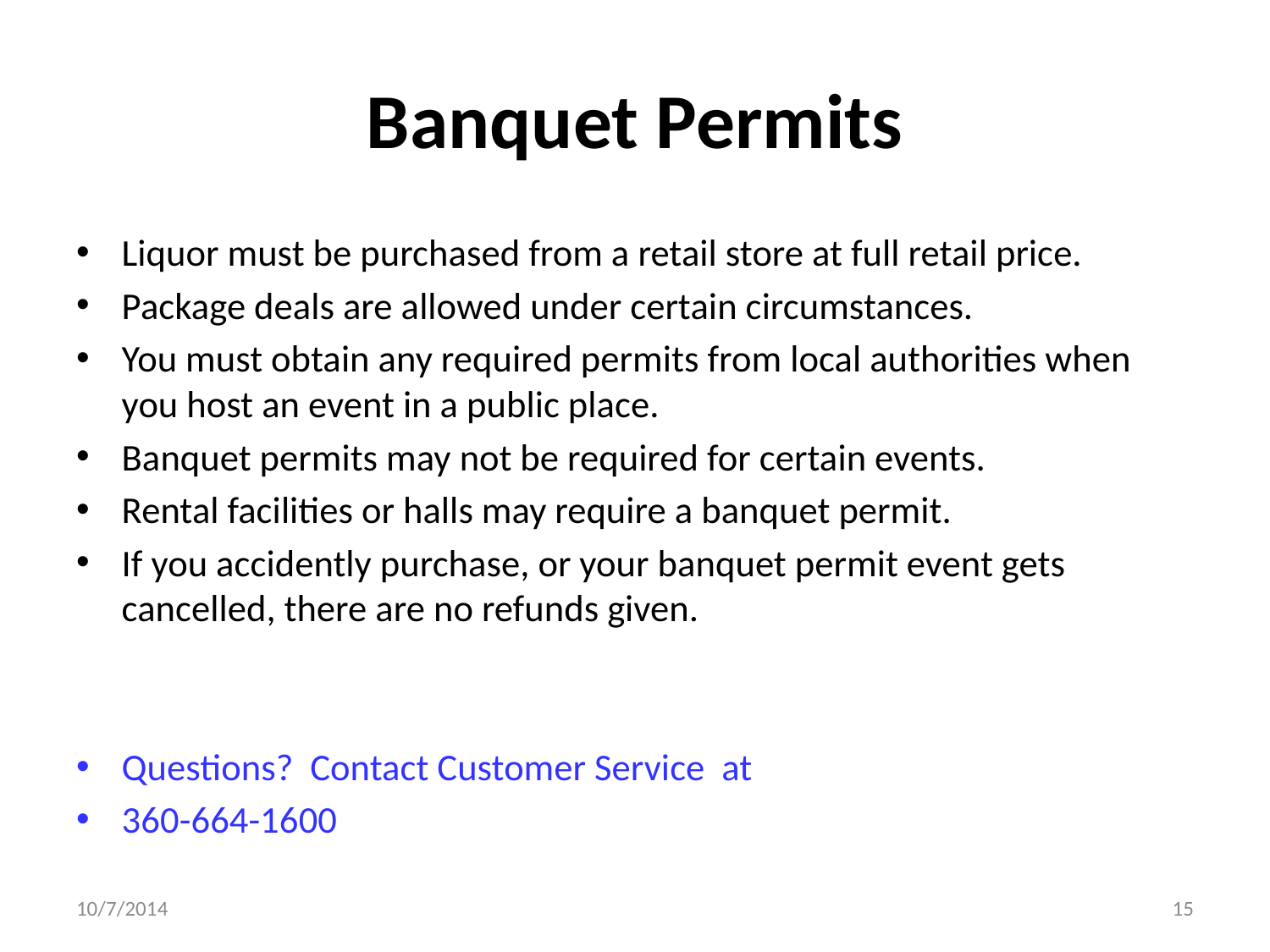

# Banquet Permits
Liquor must be purchased from a retail store at full retail price.
Package deals are allowed under certain circumstances.
You must obtain any required permits from local authorities when you host an event in a public place.
Banquet permits may not be required for certain events.
Rental facilities or halls may require a banquet permit.
If you accidently purchase, or your banquet permit event gets cancelled, there are no refunds given.

Questions?  Contact Customer Service  at
360-664-1600

10/7/2014
15